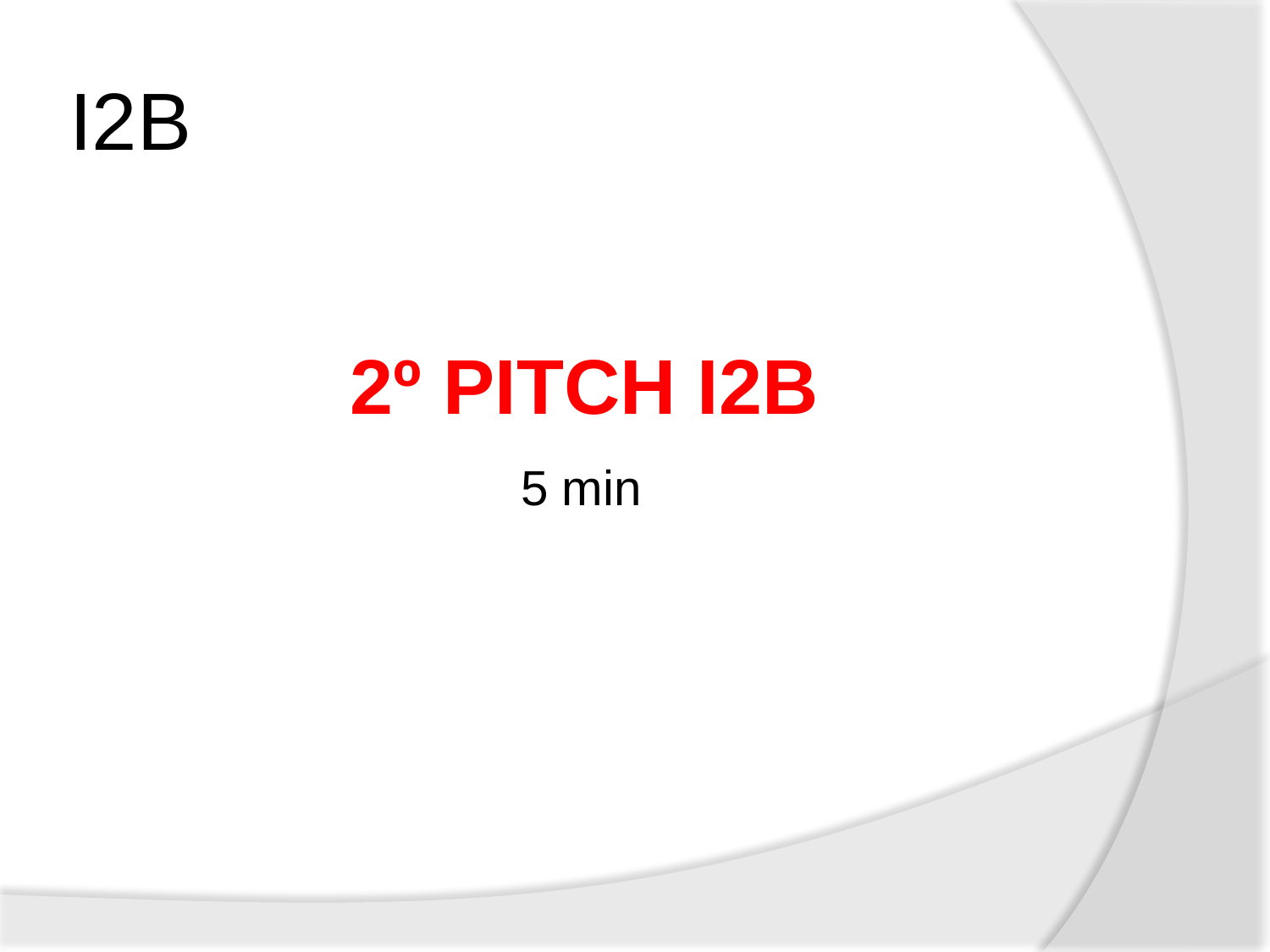

# I2B

2º PITCH I2B
5 min